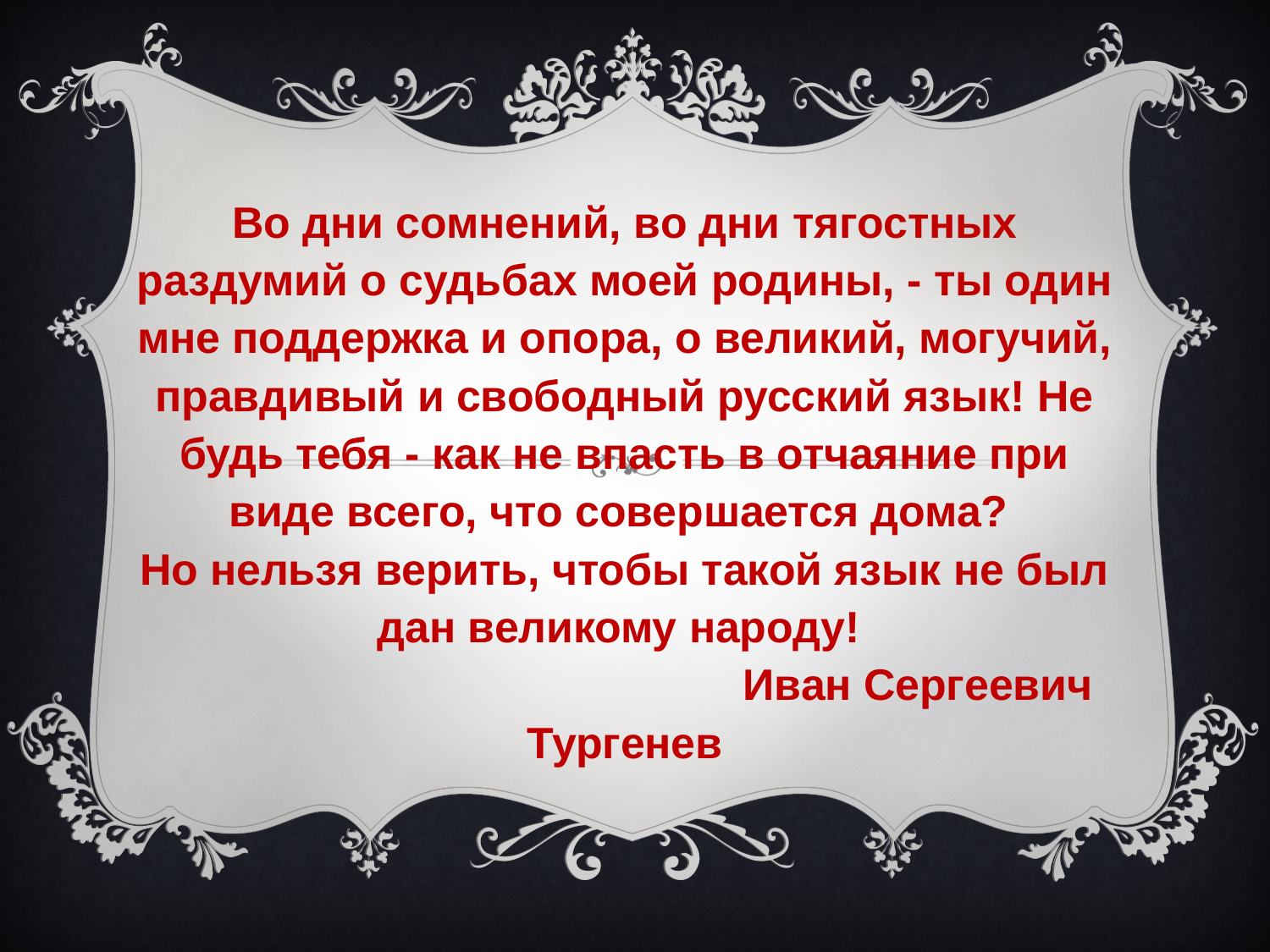

Во дни сомнений, во дни тягостных раздумий о судьбах моей родины, - ты один мне поддержка и опора, о великий, могучий, правдивый и свободный русский язык! Не будь тебя - как не впасть в отчаяние при виде всего, что совершается дома? 
Но нельзя верить, чтобы такой язык не был дан великому народу! 
                                                Иван Сергеевич Тургенев